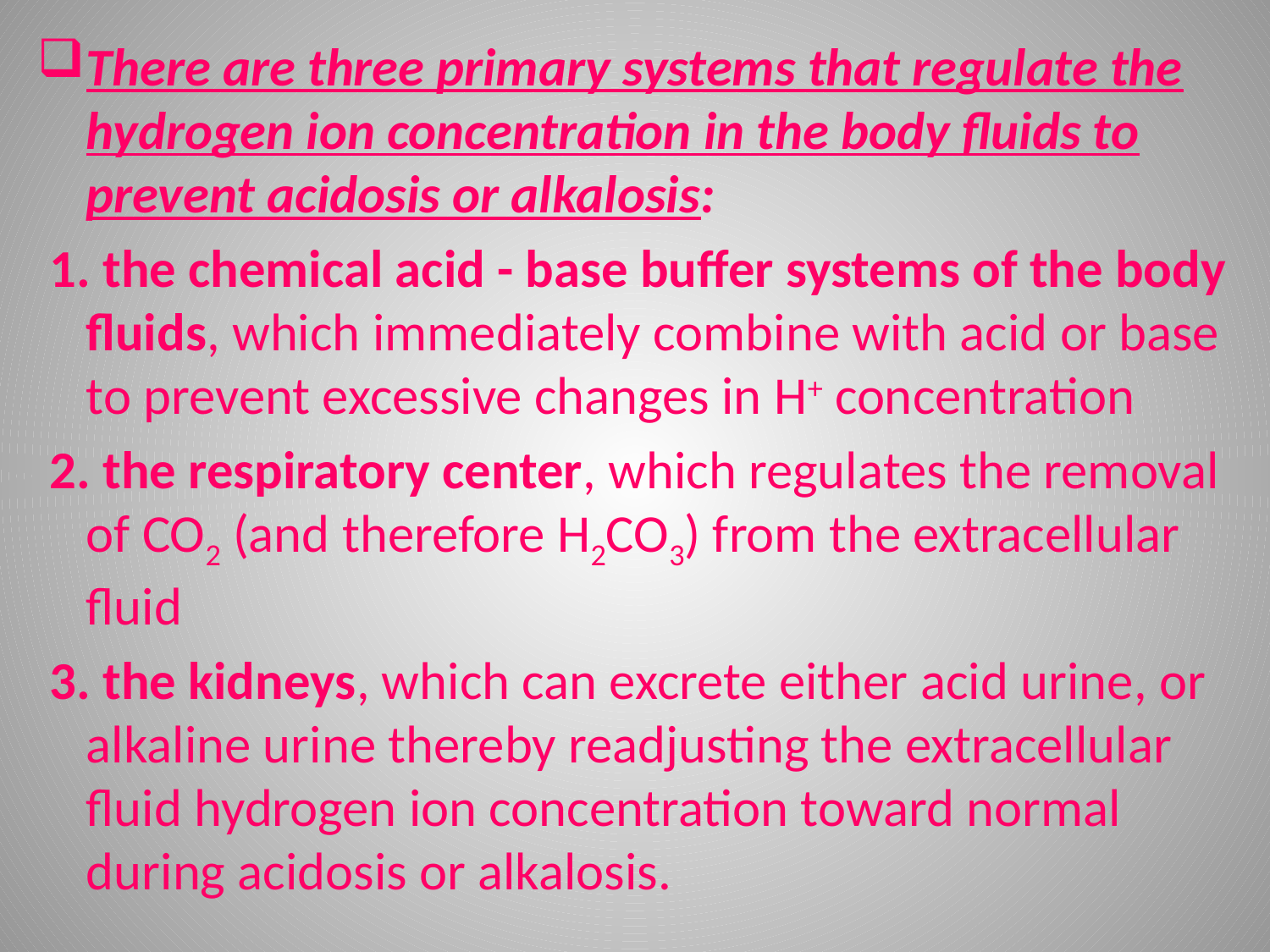

There are three primary systems that regulate the hydrogen ion concentration in the body fluids to prevent acidosis or alkalosis:
 1. the chemical acid - base buffer systems of the body fluids, which immediately combine with acid or base to prevent excessive changes in H+ concentration
 2. the respiratory center, which regulates the removal of CO2 (and therefore H2CO3) from the extracellular fluid
 3. the kidneys, which can excrete either acid urine, or alkaline urine thereby readjusting the extracellular fluid hydrogen ion concentration toward normal during acidosis or alkalosis.

#